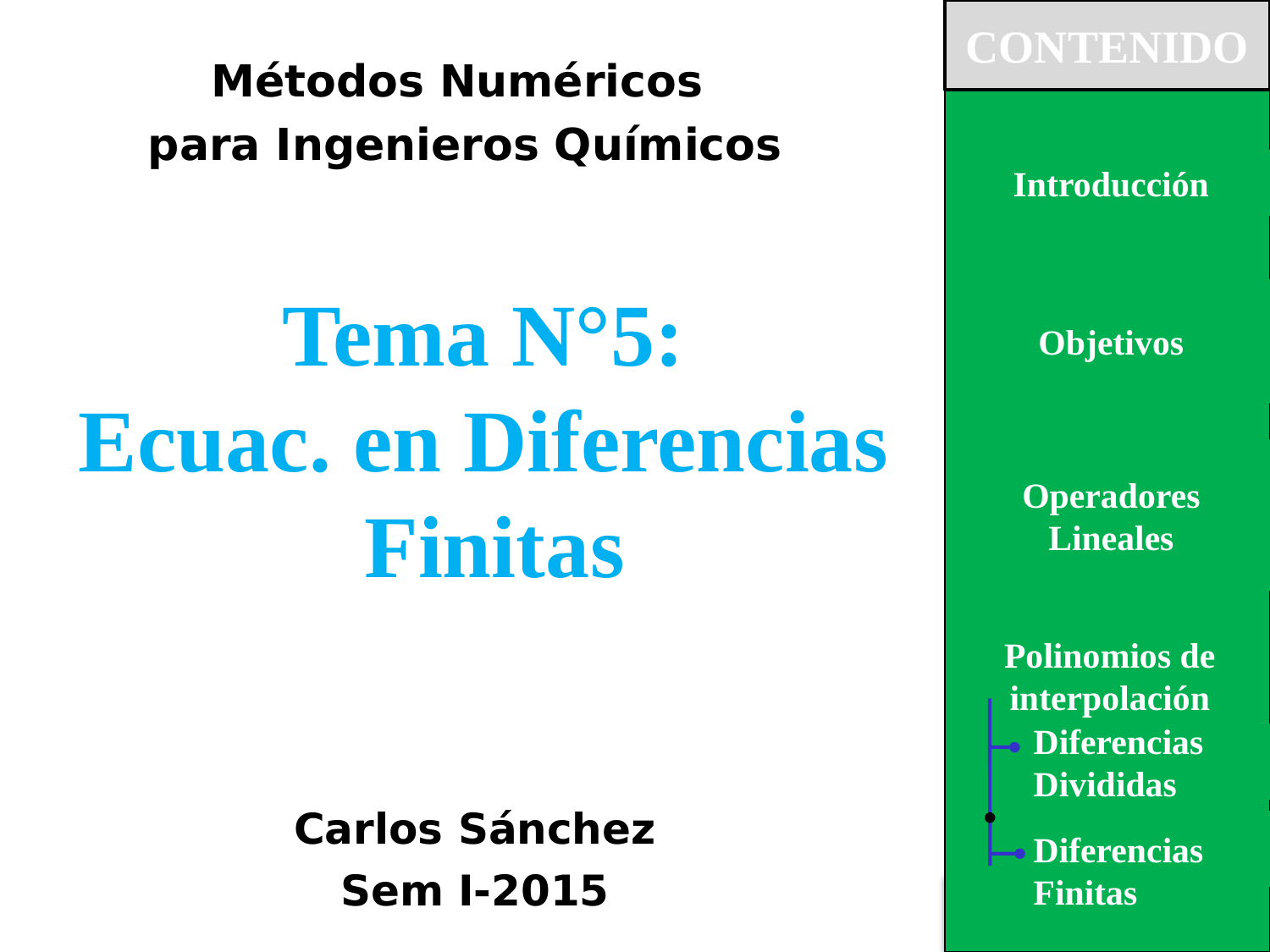

CONTENIDO
Métodos Numéricos
para Ingenieros Químicos

Introducción
Introducción
Tema N°5:
Ecuac. en Diferencias
 Finitas
Objetivos
Operadores Lineales
Método gráfico
Polinomios de interpolación

Diferencias Divididas

Diferencias Finitas
Carlos Sánchez
Sem I-2015
AGENDA